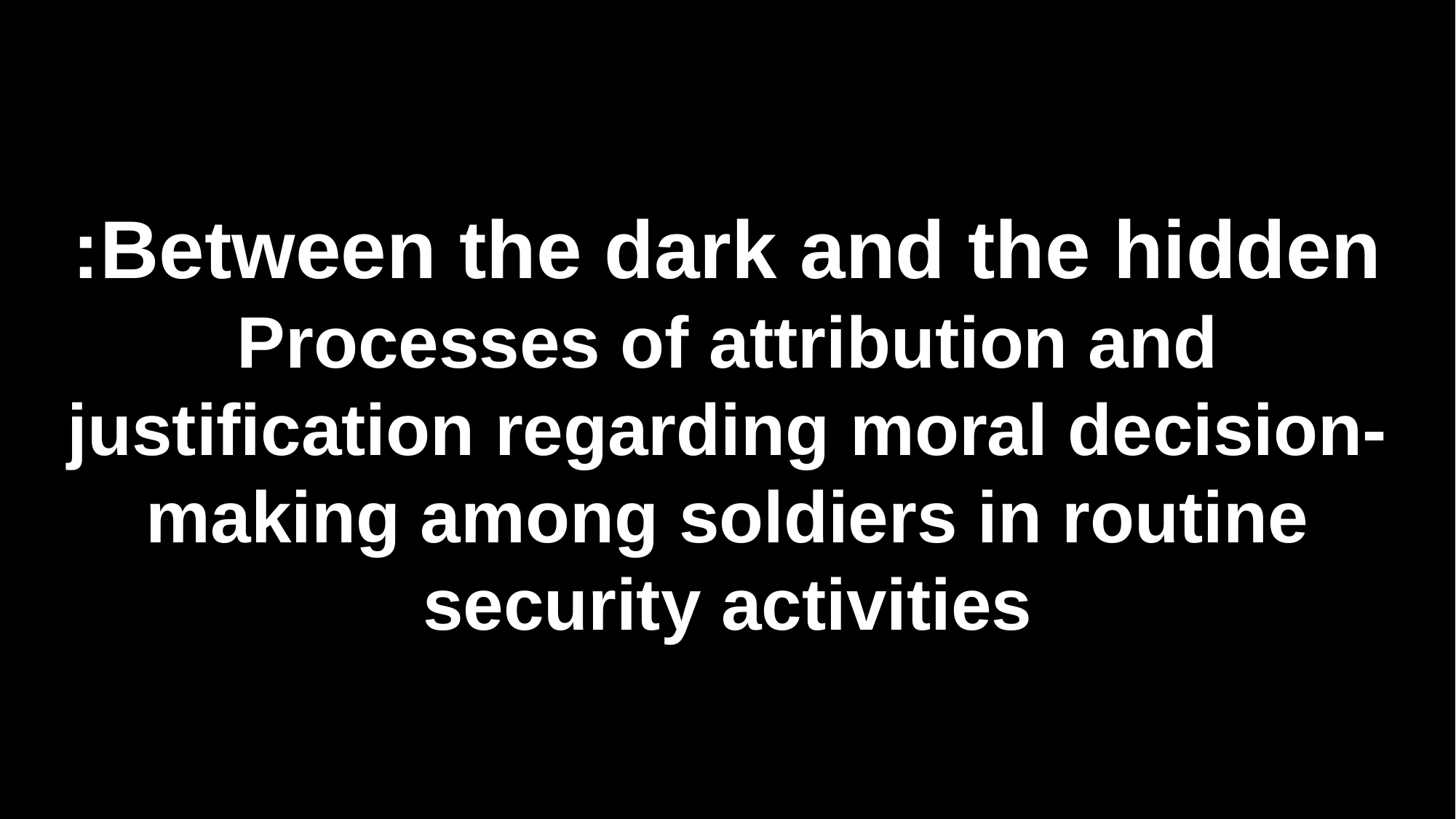

Between the dark and the hidden:
Processes of attribution and justification regarding moral decision-making among soldiers in routine security activities